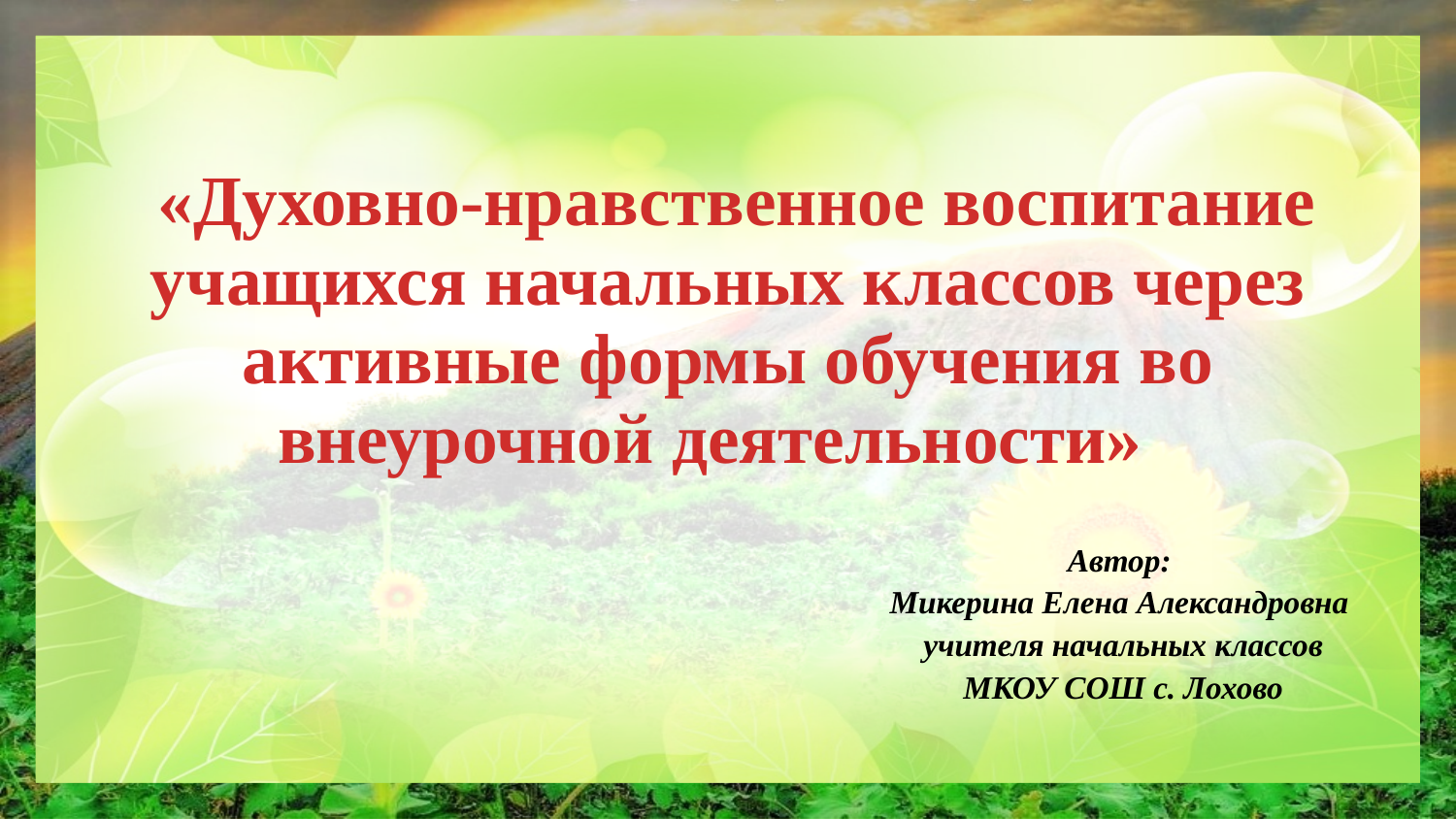

# «Духовно-нравственное воспитание учащихся начальных классов через активные формы обучения во внеурочной деятельности»
Автор:
Микерина Елена Александровна
учителя начальных классов
МКОУ СОШ с. Лохово